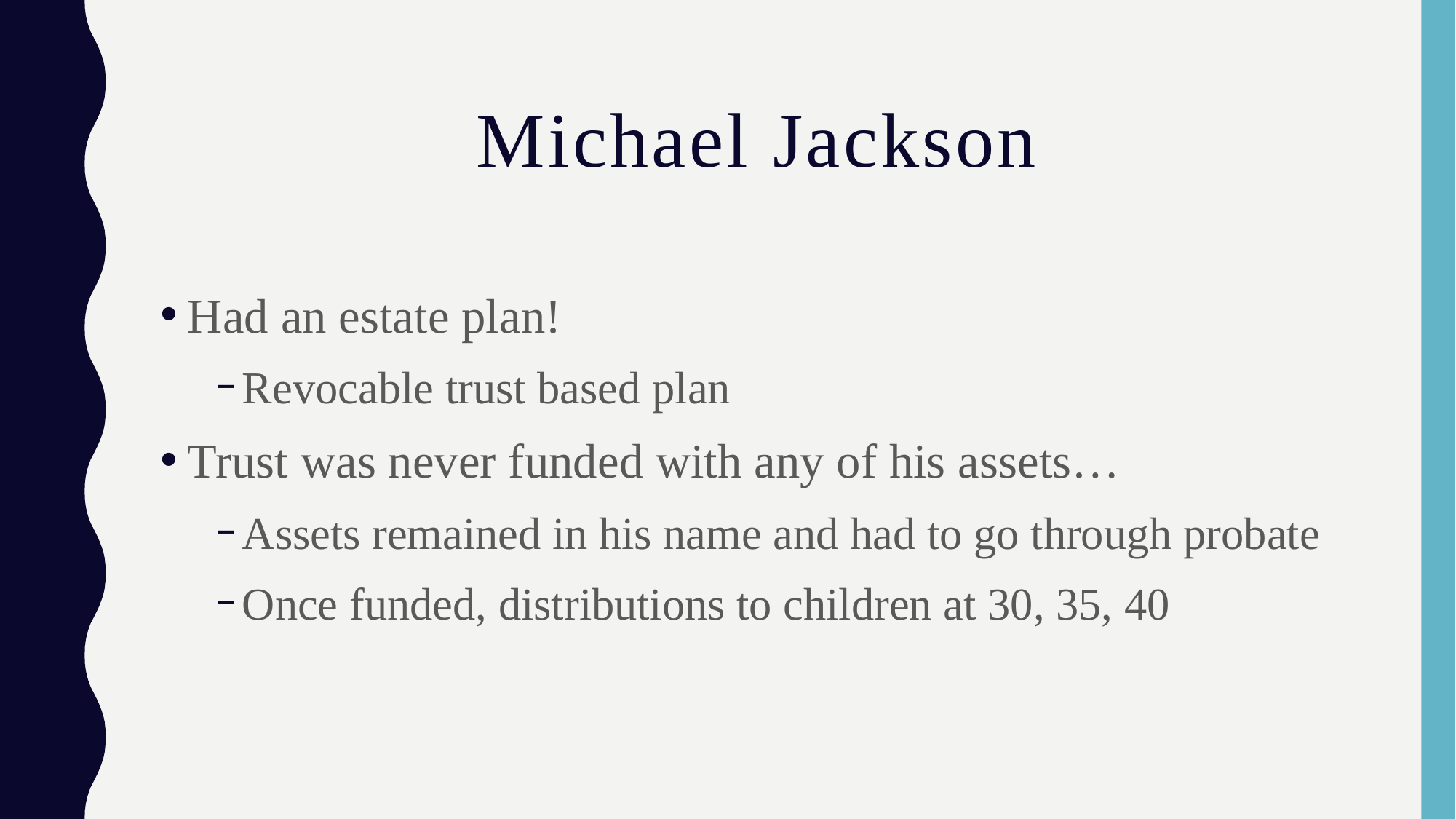

# Michael Jackson
Had an estate plan!
Revocable trust based plan
Trust was never funded with any of his assets…
Assets remained in his name and had to go through probate
Once funded, distributions to children at 30, 35, 40